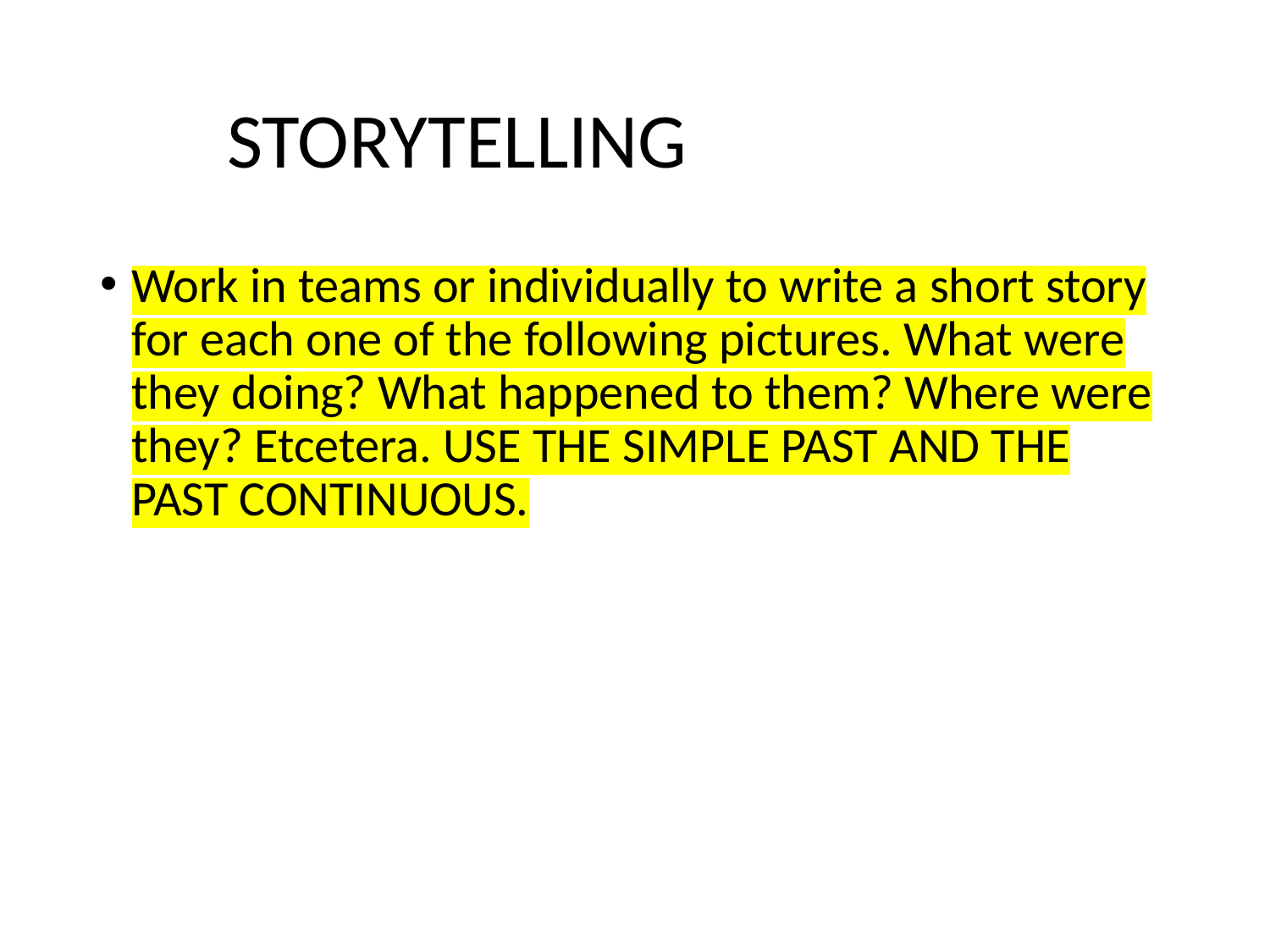

# STORYTELLING
Work in teams or individually to write a short story for each one of the following pictures. What were they doing? What happened to them? Where were they? Etcetera. USE THE SIMPLE PAST AND THE PAST CONTINUOUS.